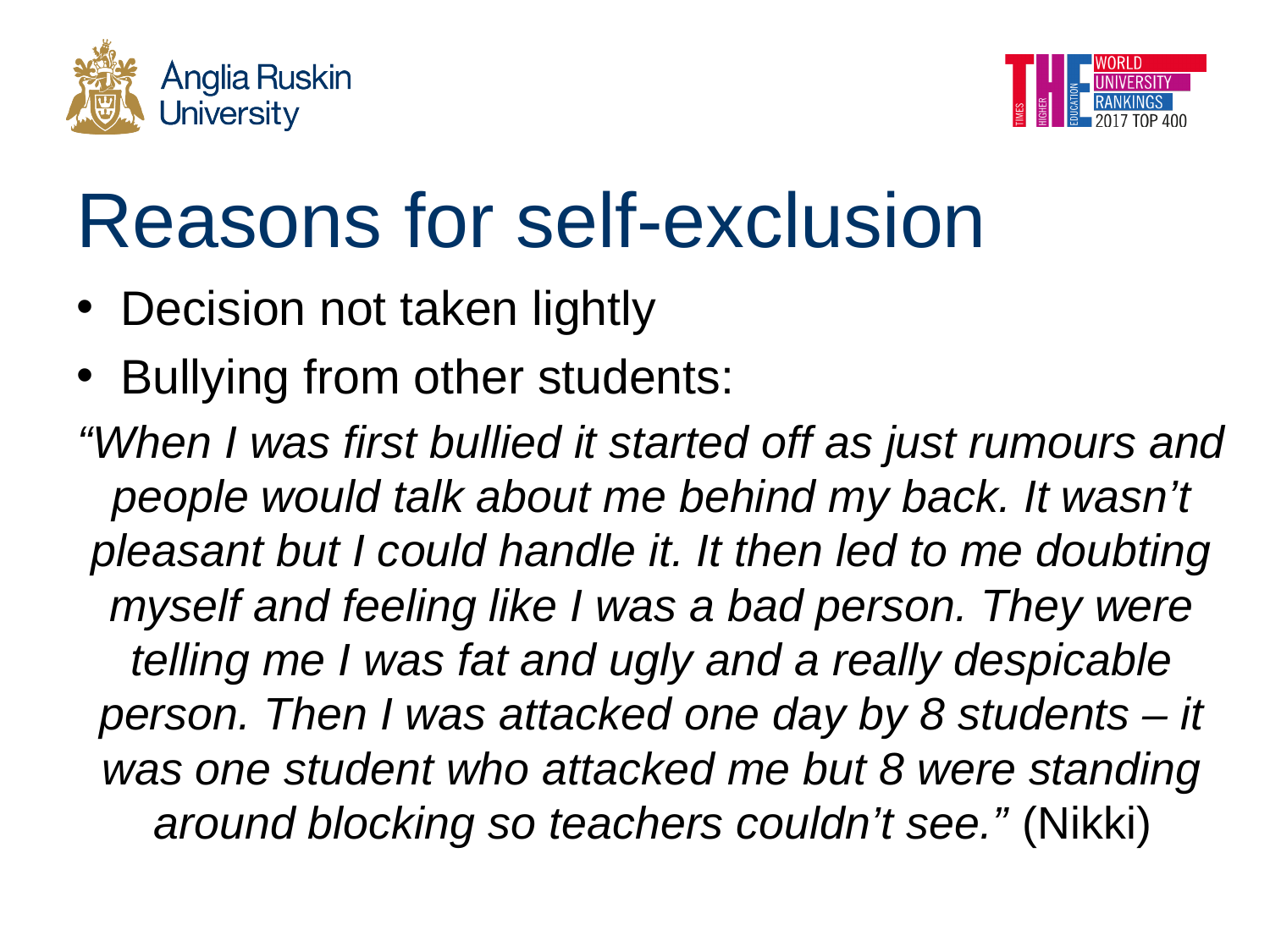

# Reasons for self-exclusion
Decision not taken lightly
Bullying from other students:
“When I was first bullied it started off as just rumours and people would talk about me behind my back. It wasn’t pleasant but I could handle it. It then led to me doubting myself and feeling like I was a bad person. They were telling me I was fat and ugly and a really despicable person. Then I was attacked one day by 8 students – it was one student who attacked me but 8 were standing around blocking so teachers couldn’t see.” (Nikki)